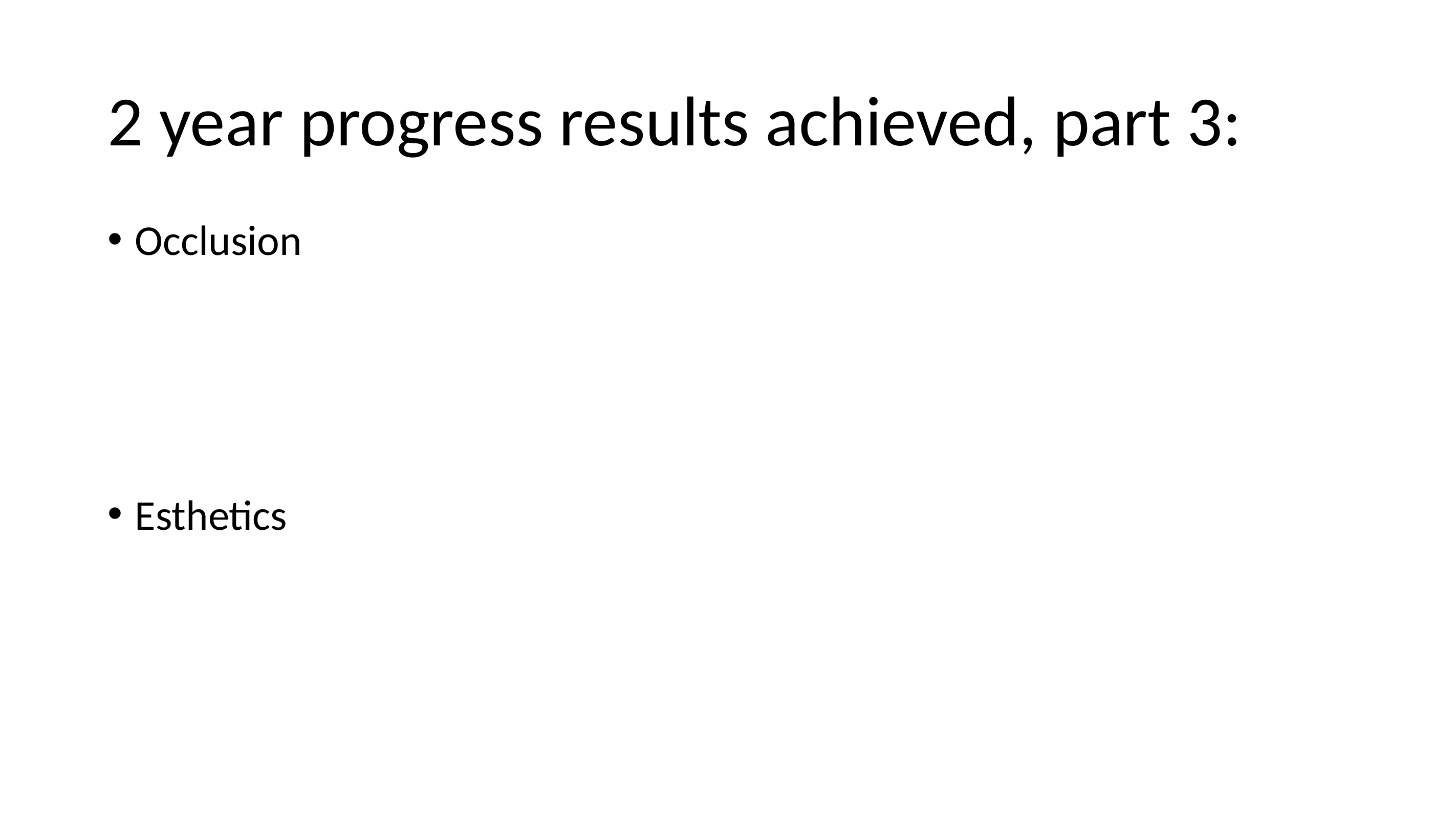

# 2 year progress results achieved, part 3:
Occlusion

Esthetics